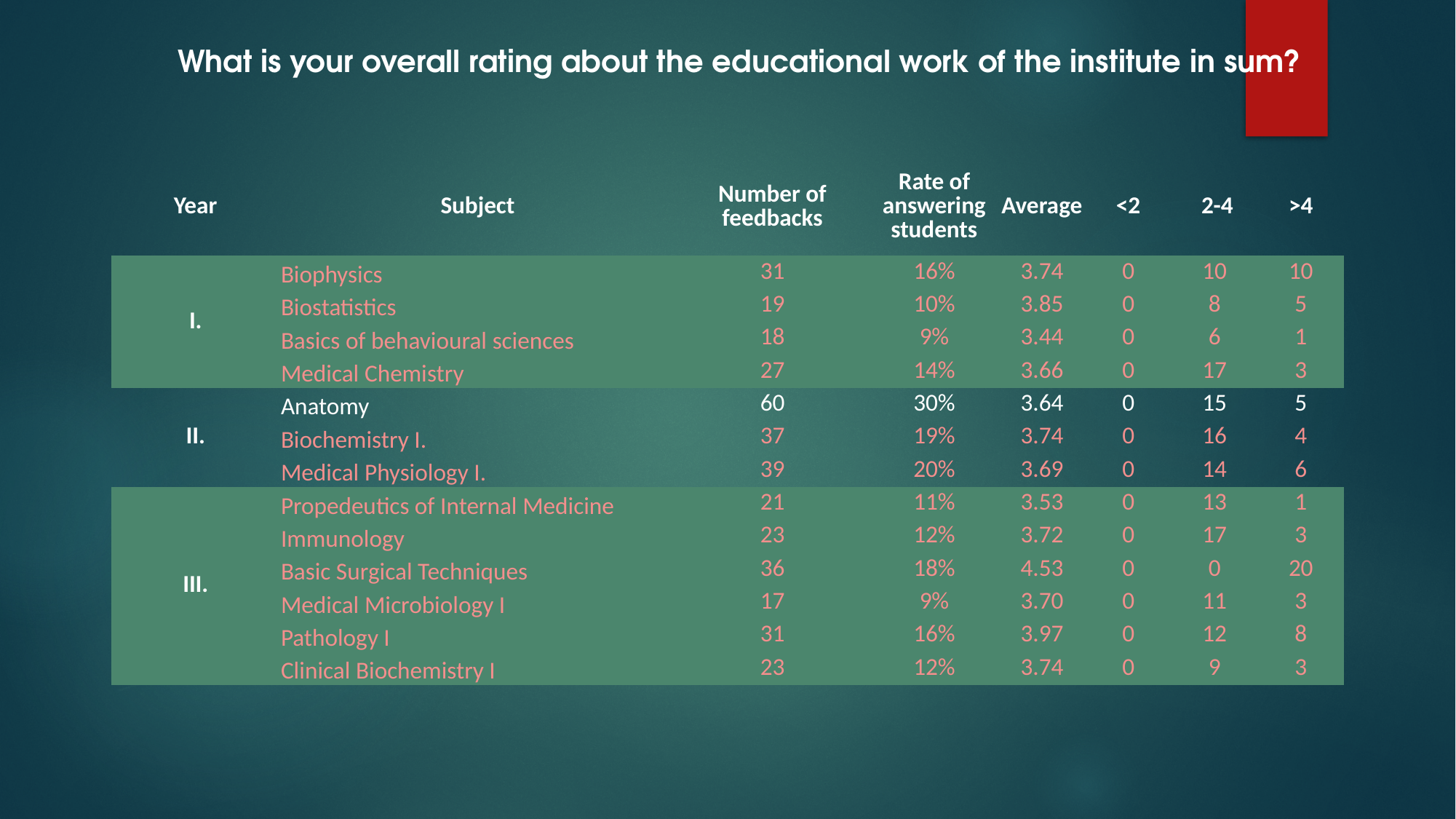

What is your overall rating about the educational work of the institute in sum?
| Year | Subject | Number of feedbacks | Rate of answering students | Average | <2 | 2-4 | >4 |
| --- | --- | --- | --- | --- | --- | --- | --- |
| I. | Biophysics | 31 | 16% | 3.74 | 0 | 10 | 10 |
|  | Biostatistics | 19 | 10% | 3.85 | 0 | 8 | 5 |
|  | Basics of behavioural sciences | 18 | 9% | 3.44 | 0 | 6 | 1 |
|  | Medical Chemistry | 27 | 14% | 3.66 | 0 | 17 | 3 |
| II. | Anatomy | 60 | 30% | 3.64 | 0 | 15 | 5 |
|  | Biochemistry I. | 37 | 19% | 3.74 | 0 | 16 | 4 |
|  | Medical Physiology I. | 39 | 20% | 3.69 | 0 | 14 | 6 |
| III. | Propedeutics of Internal Medicine | 21 | 11% | 3.53 | 0 | 13 | 1 |
|  | Immunology | 23 | 12% | 3.72 | 0 | 17 | 3 |
|  | Basic Surgical Techniques | 36 | 18% | 4.53 | 0 | 0 | 20 |
|  | Medical Microbiology I | 17 | 9% | 3.70 | 0 | 11 | 3 |
|  | Pathology I | 31 | 16% | 3.97 | 0 | 12 | 8 |
|  | Clinical Biochemistry I | 23 | 12% | 3.74 | 0 | 9 | 3 |